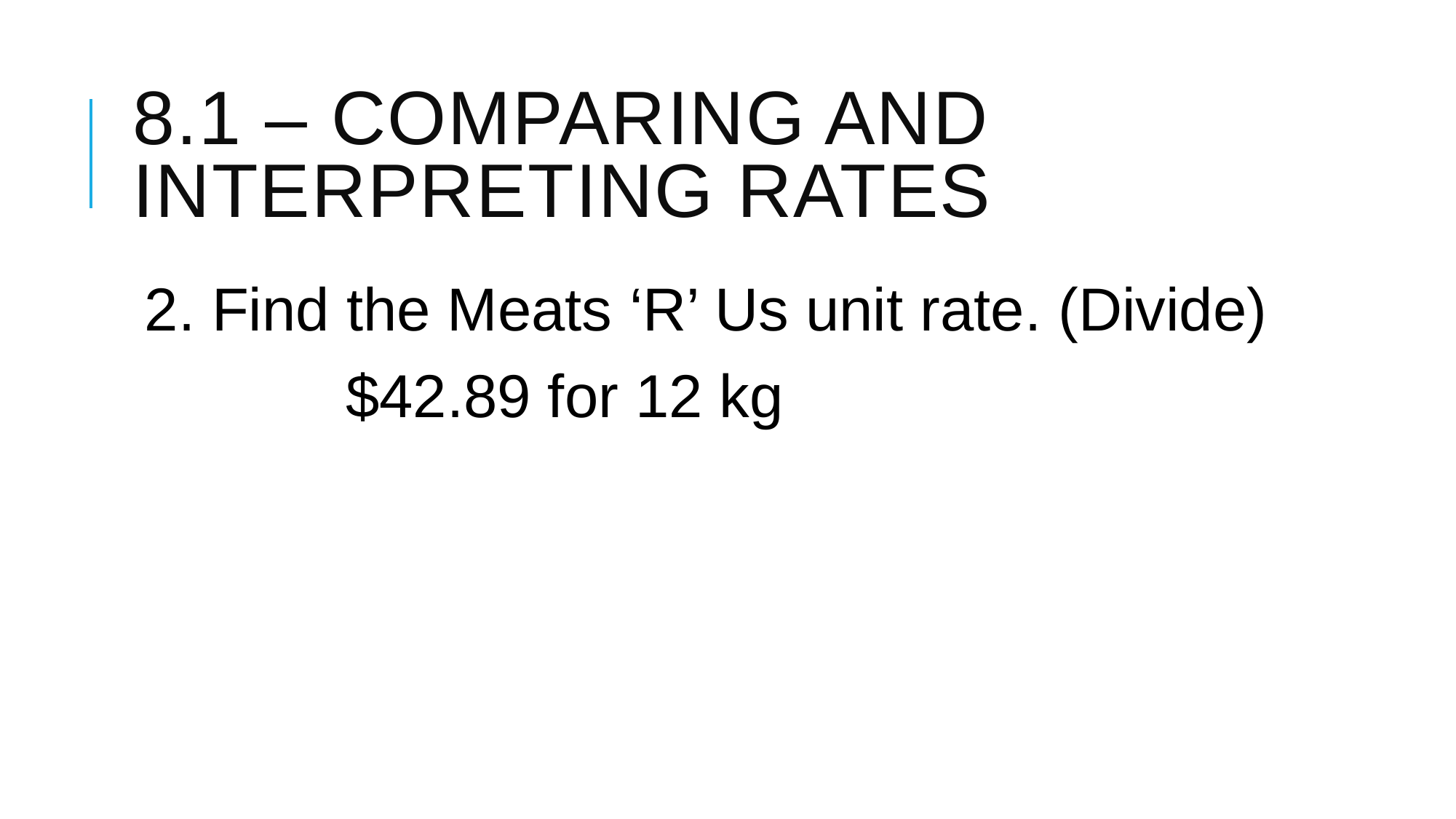

# 8.1 – Comparing and Interpreting Rates
2. Find the Meats ‘R’ Us unit rate. (Divide)
		$42.89 for 12 kg